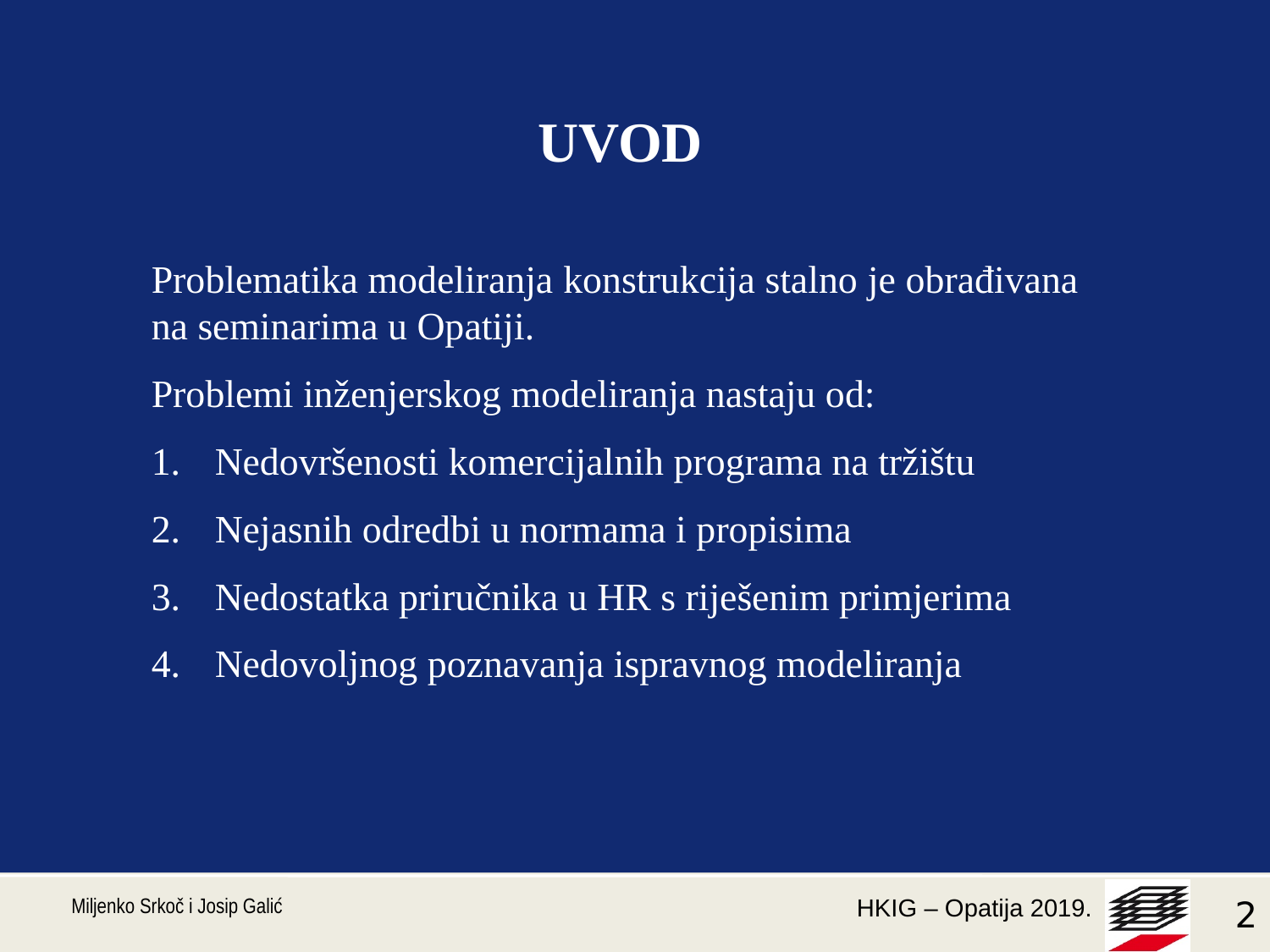

UVOD
Problematika modeliranja konstrukcija stalno je obrađivana na seminarima u Opatiji.
Problemi inženjerskog modeliranja nastaju od:
Nedovršenosti komercijalnih programa na tržištu
Nejasnih odredbi u normama i propisima
Nedostatka priručnika u HR s riješenim primjerima
Nedovoljnog poznavanja ispravnog modeliranja
#

         Miljenko Srkoč i Josip Galić
2